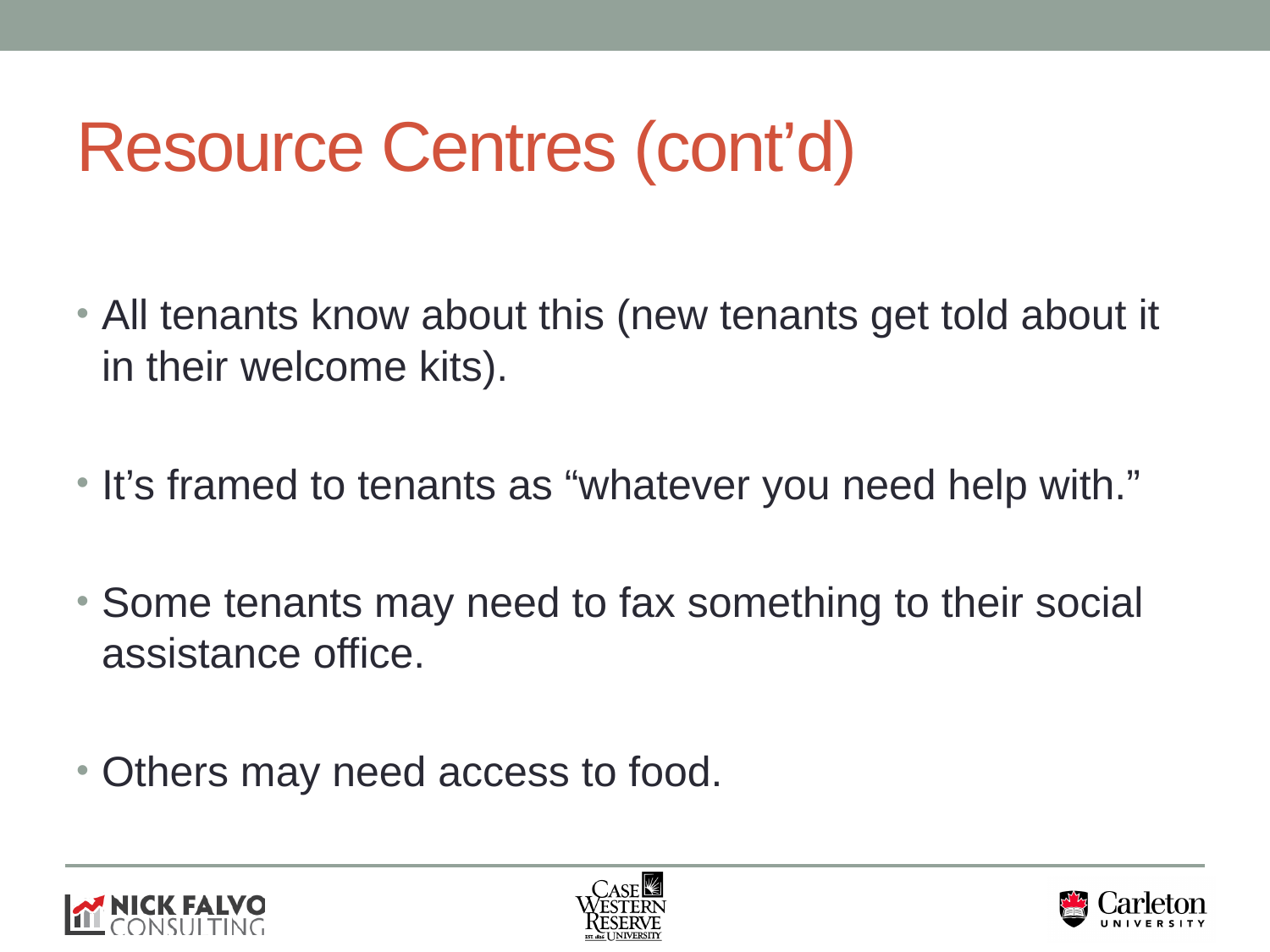

# Resource Centres (cont’d)

All tenants know about this (new tenants get told about it in their welcome kits).

It’s framed to tenants as “whatever you need help with.”

Some tenants may need to fax something to their social assistance office.

Others may need access to food.